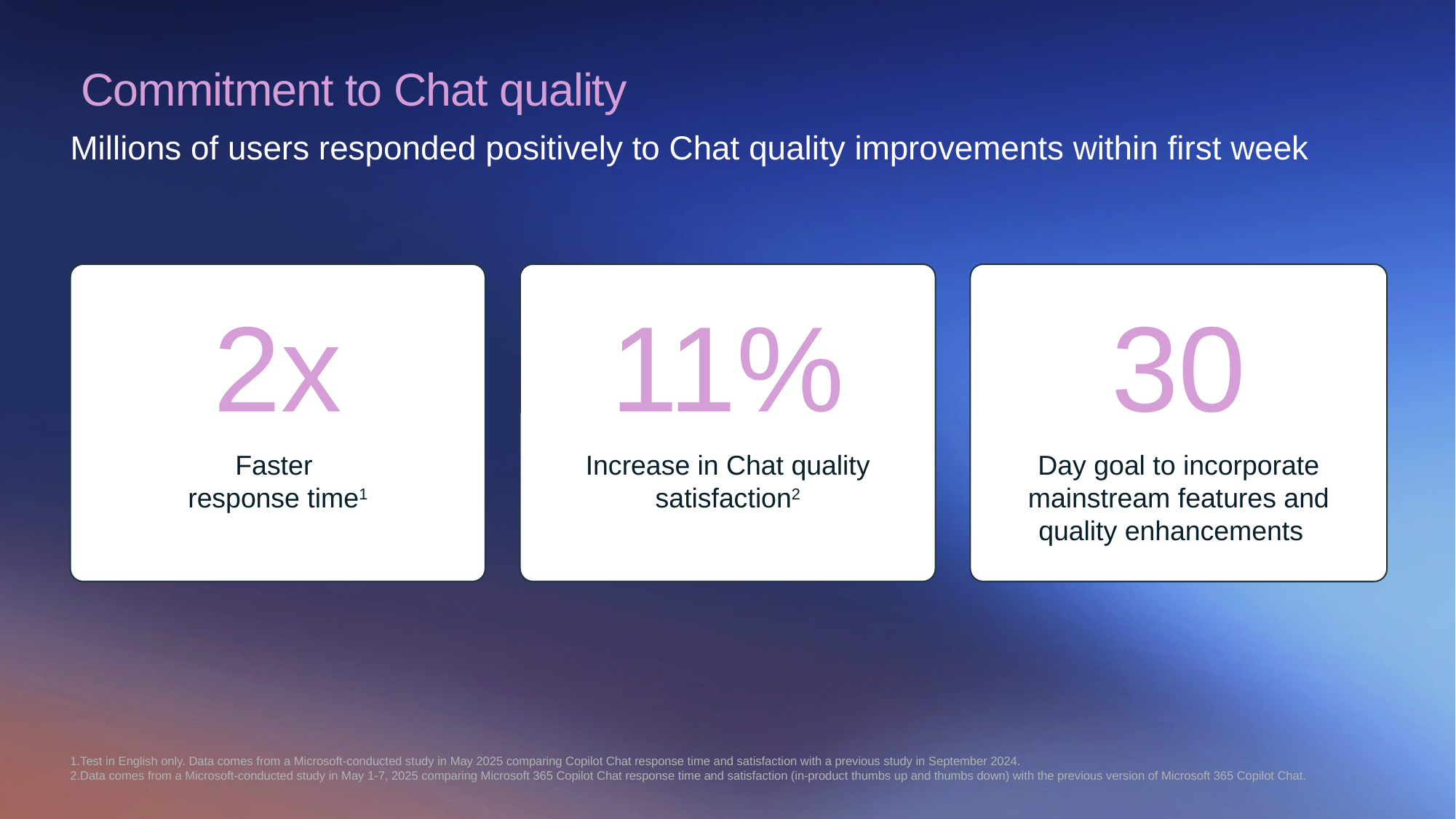

Commitment to Chat quality
Millions of users responded positively to Chat quality improvements within first week

2x
11%
30
Faster
response time1
Increase in Chat quality satisfaction2
Day goal to incorporate mainstream features and quality enhancements
1.Test in English only. Data comes from a Microsoft-conducted study in May 2025 comparing Copilot Chat response time and satisfaction with a previous study in September 2024.
2.Data comes from a Microsoft-conducted study in May 1-7, 2025 comparing Microsoft 365 Copilot Chat response time and satisfaction (in-product thumbs up and thumbs down) with the previous version of Microsoft 365 Copilot Chat.